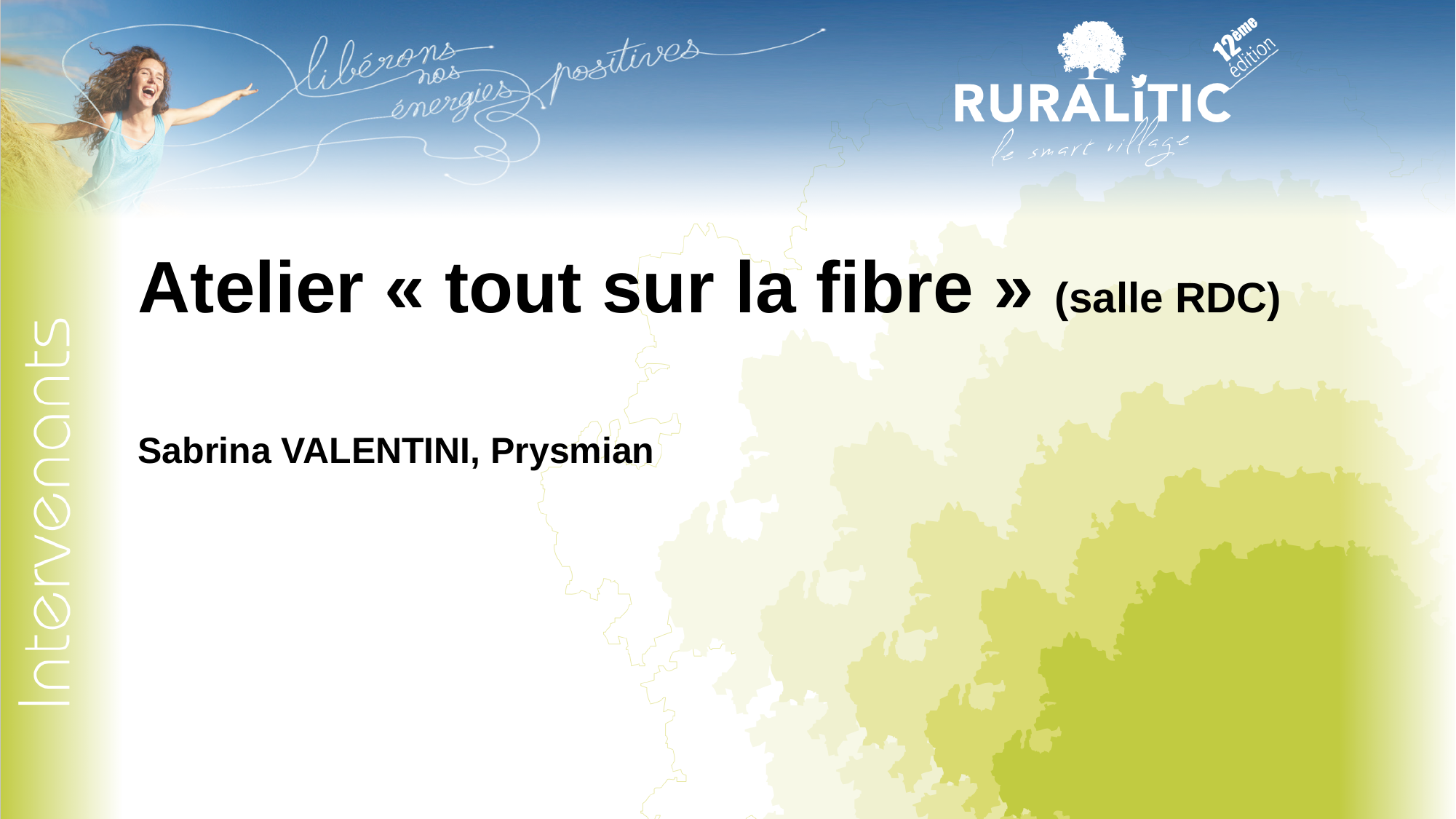

Atelier « tout sur la fibre » (salle RDC)

Sabrina VALENTINI, Prysmian